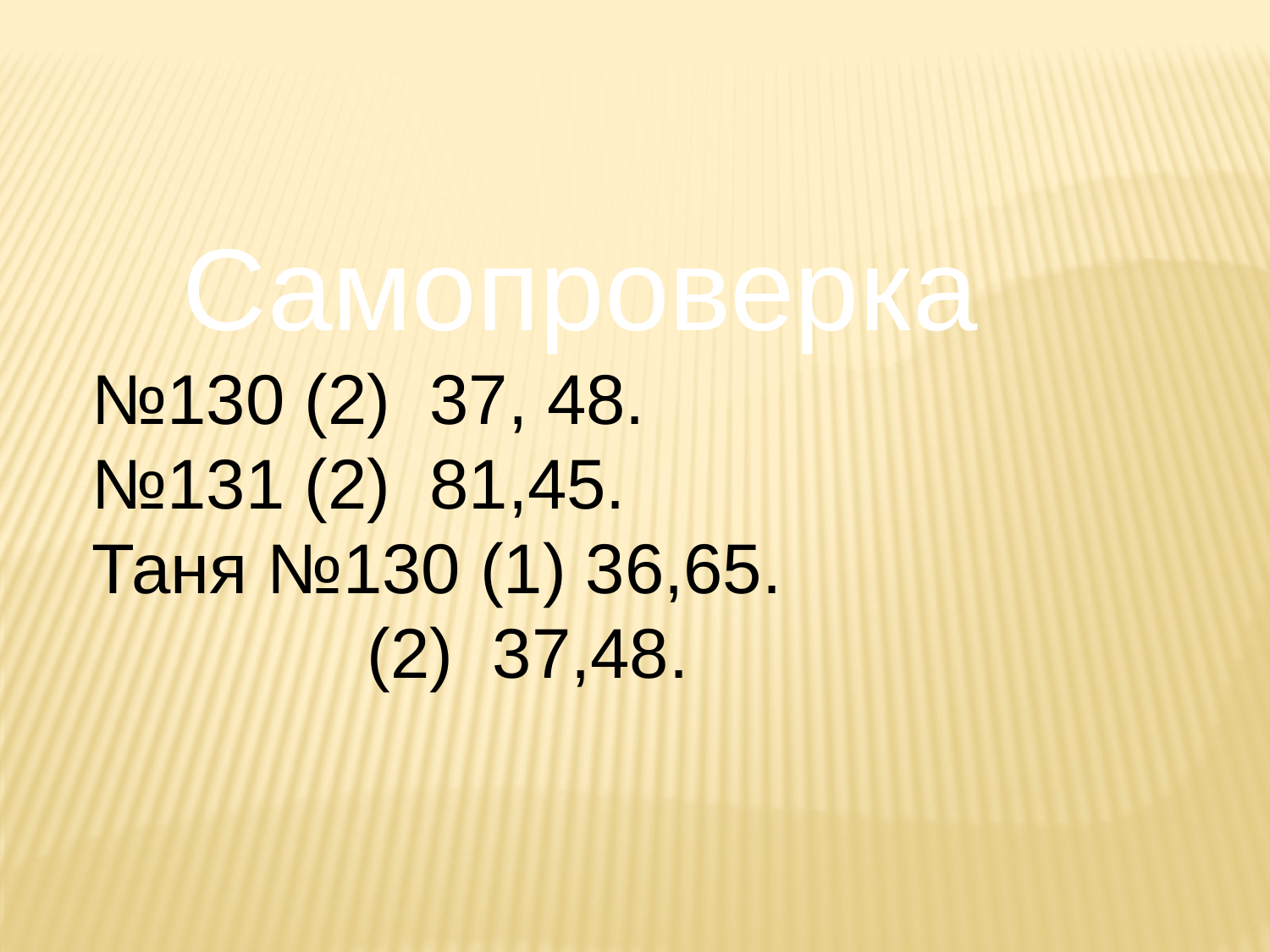

Самопроверка
№130 (2)  37, 48.
№131 (2)  81,45.
Таня №130 (1) 36,65.
              (2)  37,48.